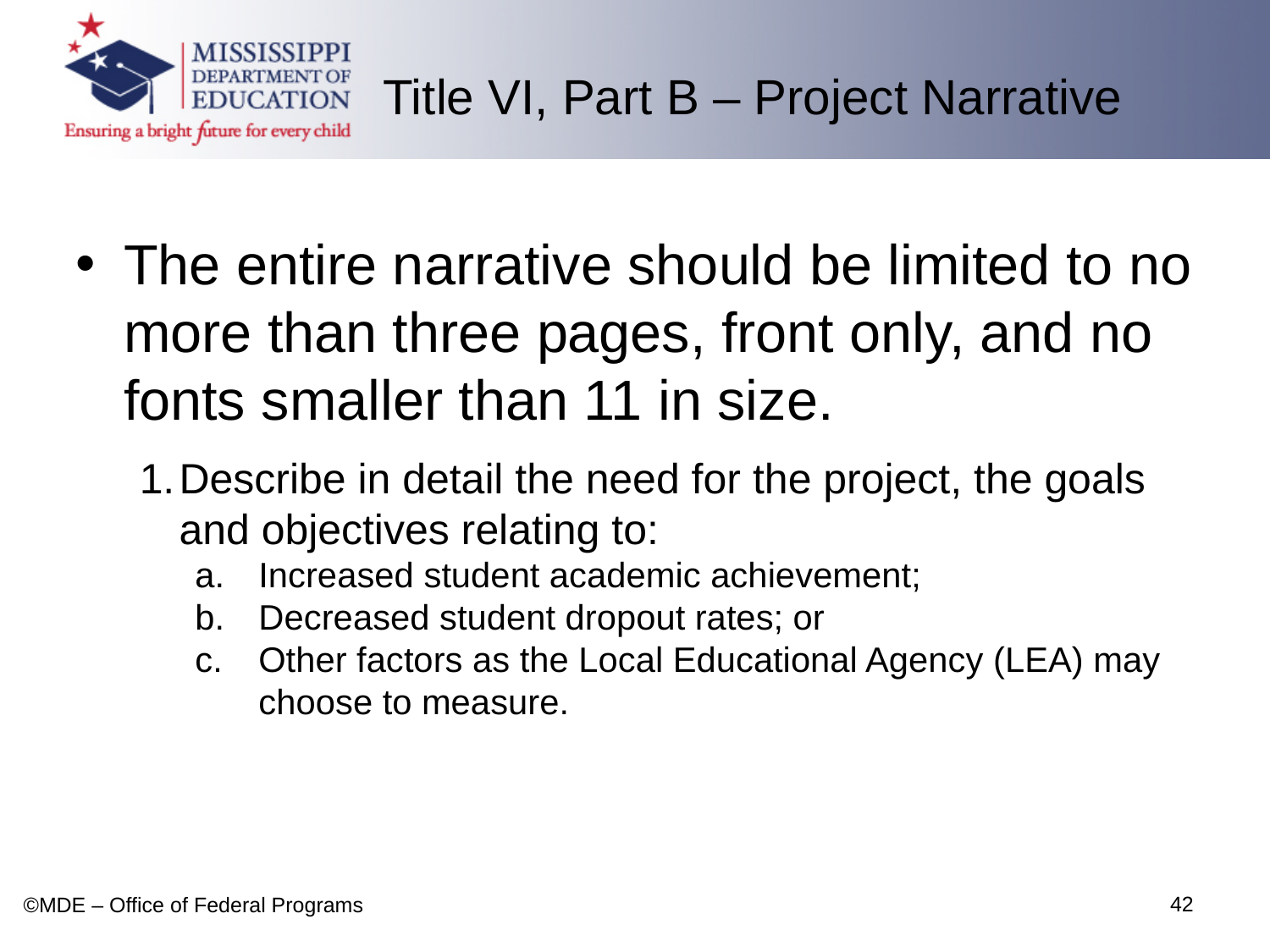

Title VI, Part B – Project Narrative
The entire narrative should be limited to no more than three pages, front only, and no fonts smaller than 11 in size.

Describe in detail the need for the project, the goals and objectives relating to:
Increased student academic achievement;
Decreased student dropout rates; or
Other factors as the Local Educational Agency (LEA) may choose to measure.

42
©MDE – Office of Federal Programs